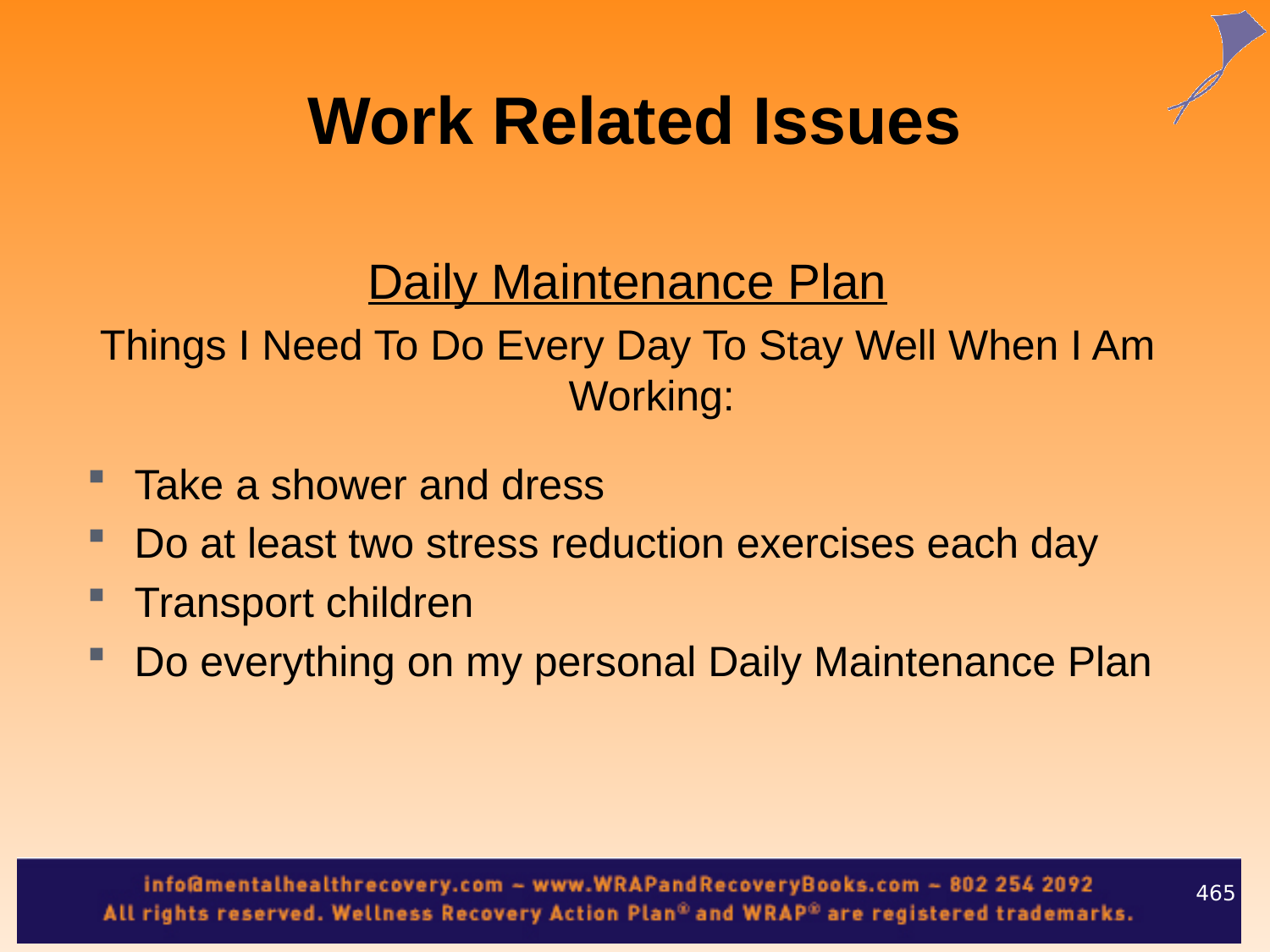

Work Related Issues
Daily Maintenance Plan
Things I Need To Do Every Day To Stay Well When I Am Working:

Take a shower and dress
Do at least two stress reduction exercises each day
Transport children
Do everything on my personal Daily Maintenance Plan

465